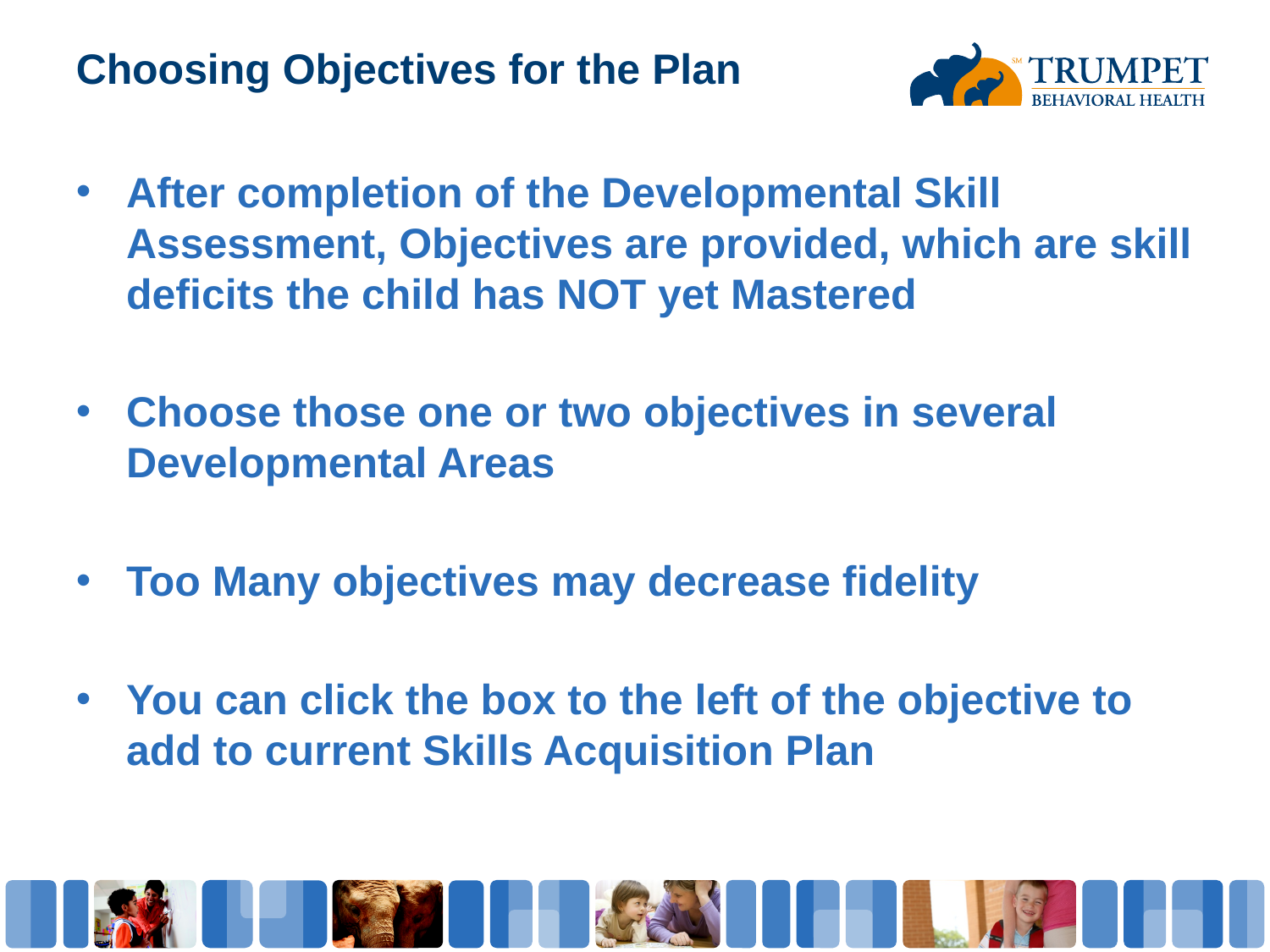

# Choosing Objectives for the Plan
After completion of the Developmental Skill Assessment, Objectives are provided, which are skill deficits the child has NOT yet Mastered

Choose those one or two objectives in several Developmental Areas

Too Many objectives may decrease fidelity

You can click the box to the left of the objective to add to current Skills Acquisition Plan